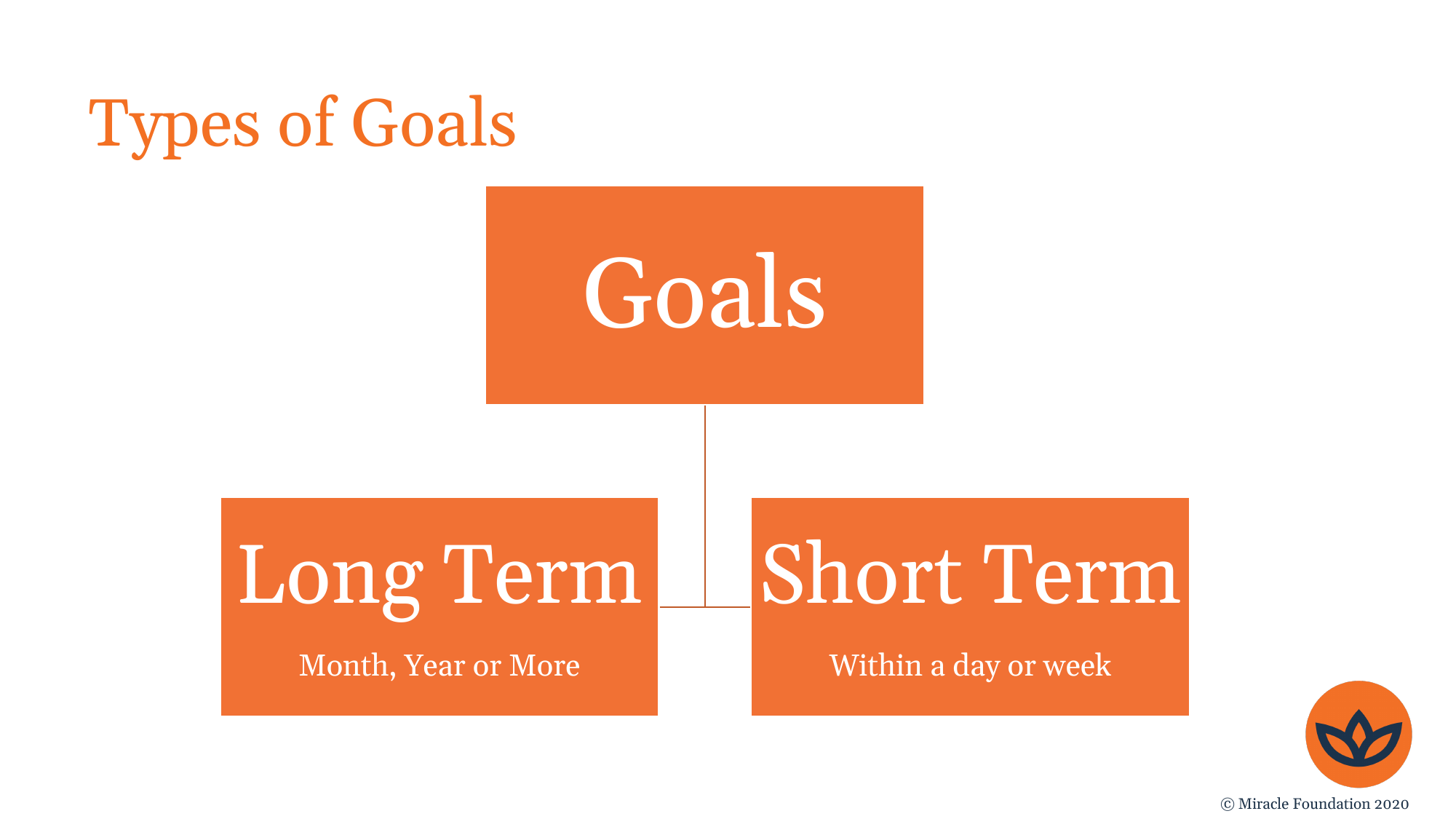

# Types of Goals
Goals
Long Term
Month, Year or More
Short Term
Within a day or week
© Miracle Foundation 2020